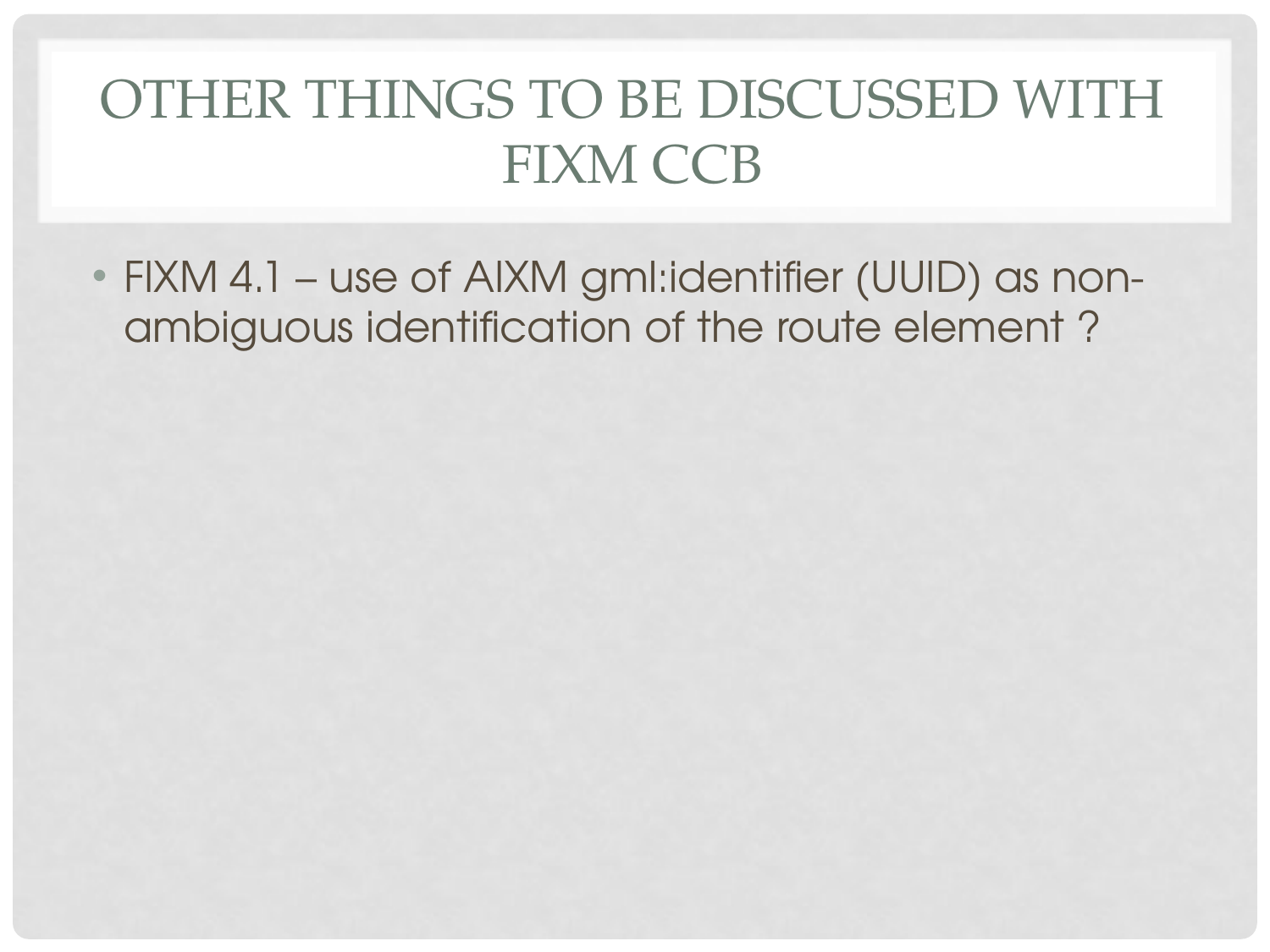

# Other things to be discussed with FIXM CCB
FIXM 4.1 – use of AIXM gml:identifier (UUID) as non-ambiguous identification of the route element ?